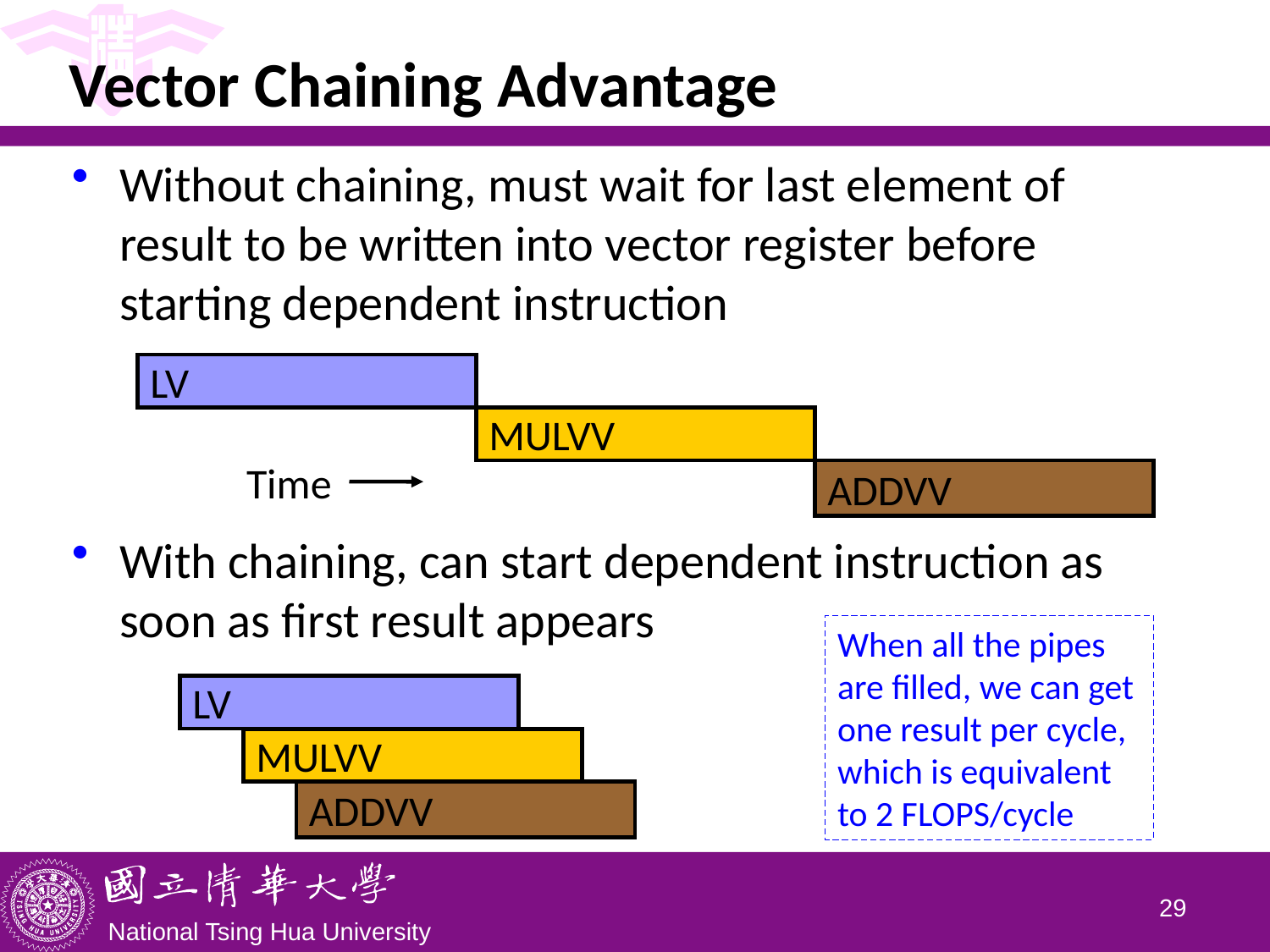

# Vector Chaining Advantage
Without chaining, must wait for last element of result to be written into vector register before starting dependent instruction

With chaining, can start dependent instruction as soon as first result appears

LV
MULVV
Time
ADDVV

When all the pipes are filled, we can get one result per cycle, which is equivalent to 2 FLOPS/cycle
LV
MULVV
ADDVV
29